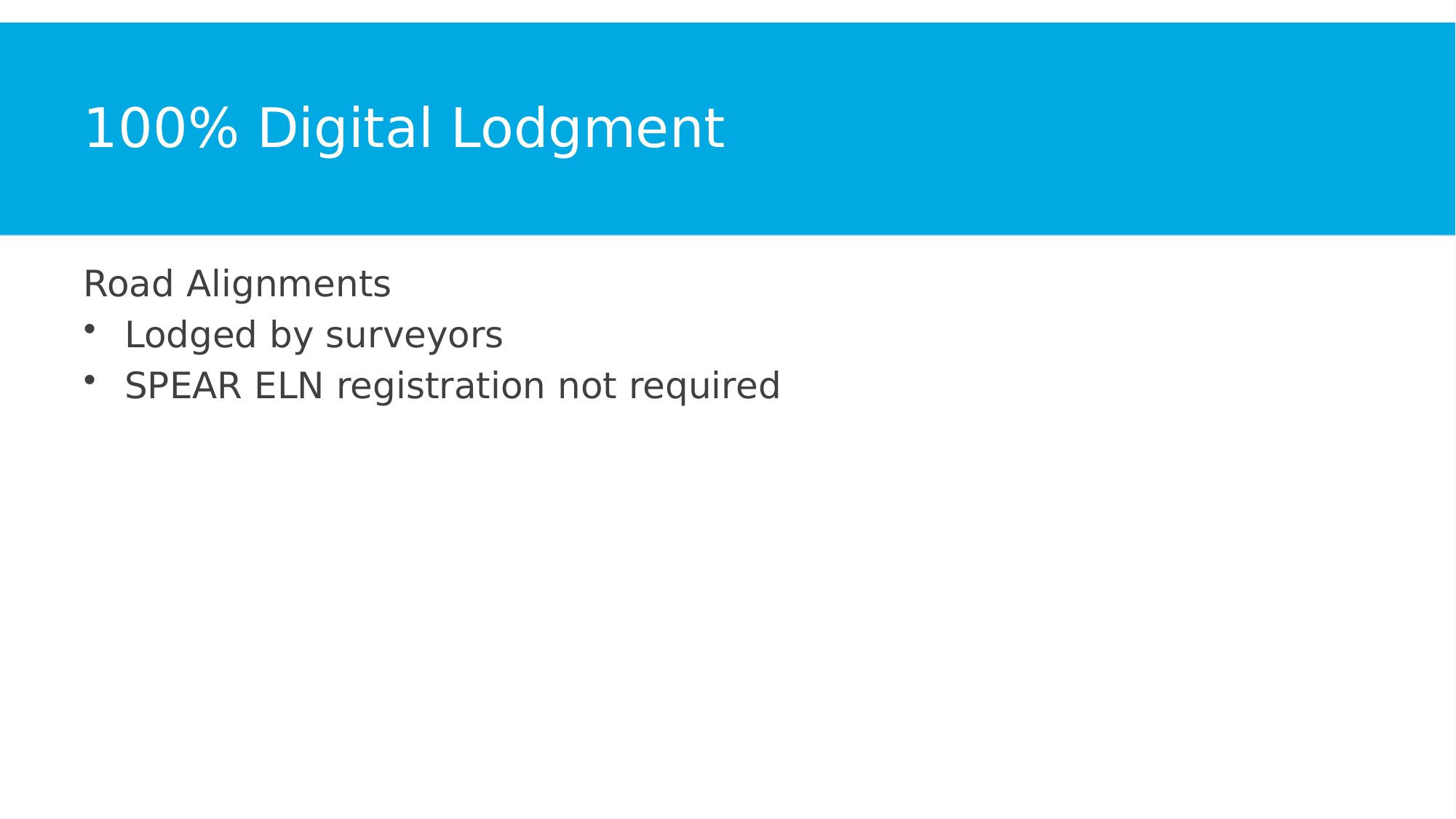

# 100% Digital Lodgment
Road Alignments
Lodged by surveyors
SPEAR ELN registration not required